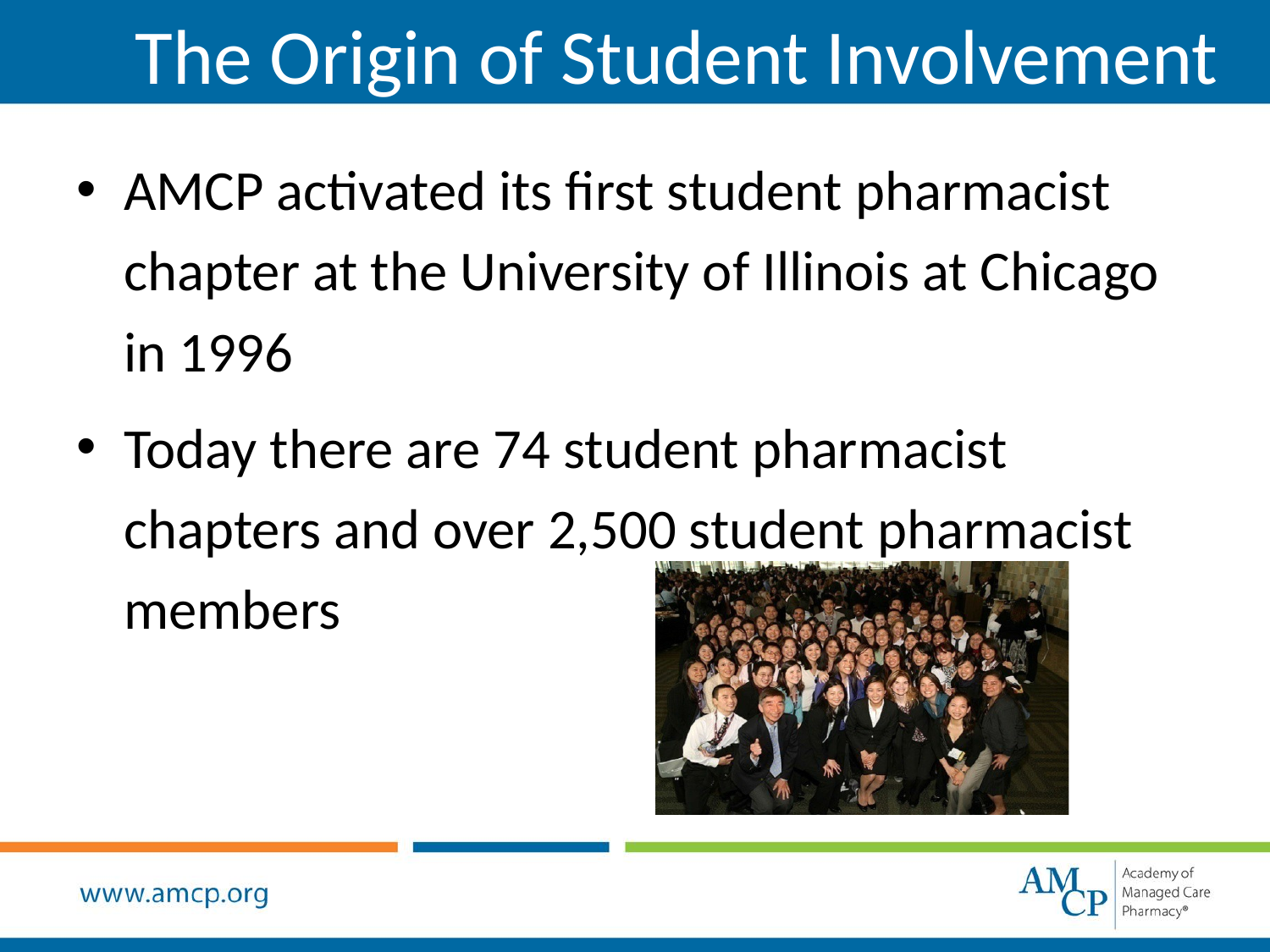

# The Origin of Student Involvement
AMCP activated its first student pharmacist chapter at the University of Illinois at Chicago in 1996

Today there are 74 student pharmacist chapters and over 2,500 student pharmacist members